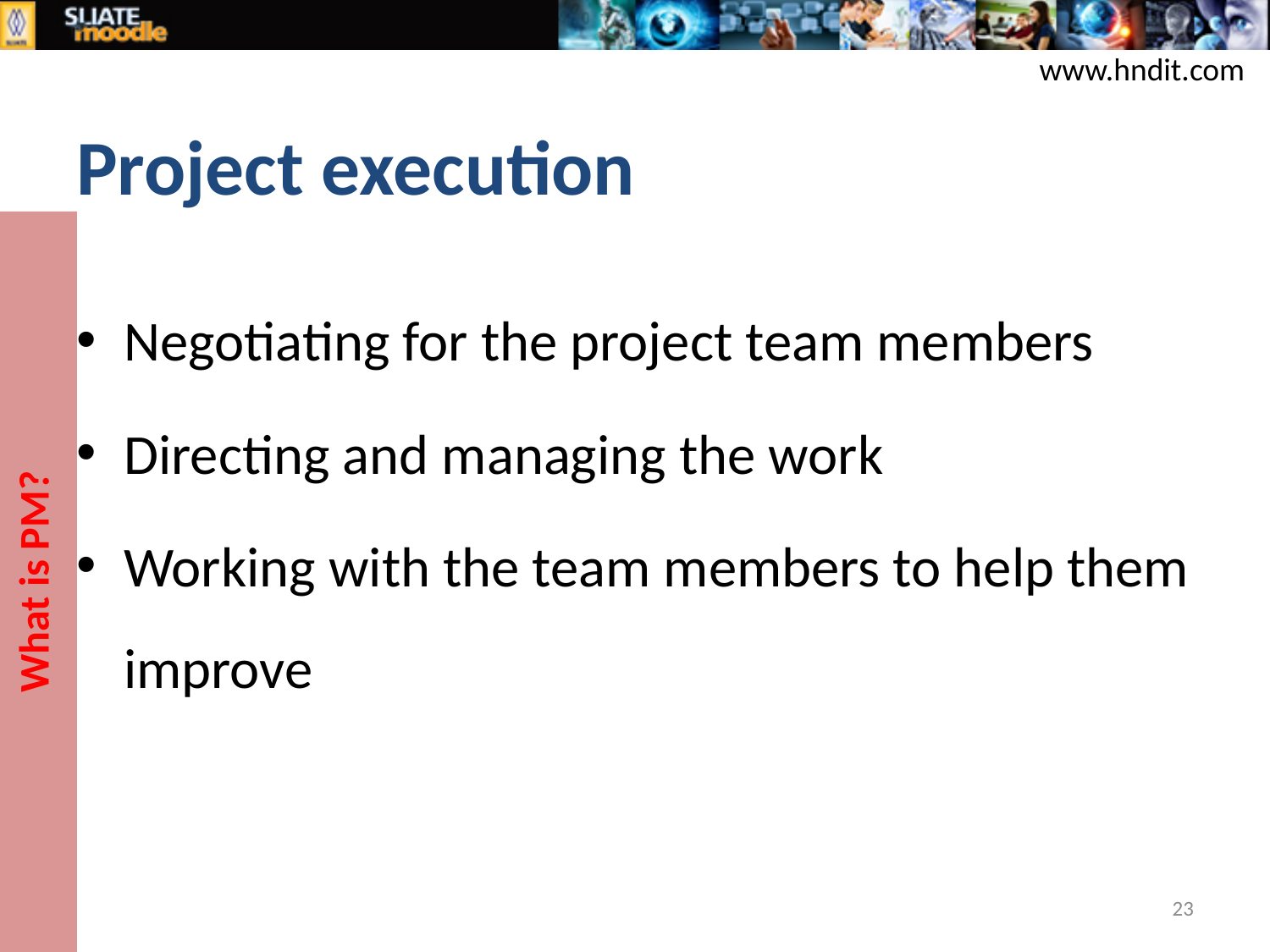

www.hndit.com
# Project execution
What is PM?
Negotiating for the project team members
Directing and managing the work
Working with the team members to help them improve

23